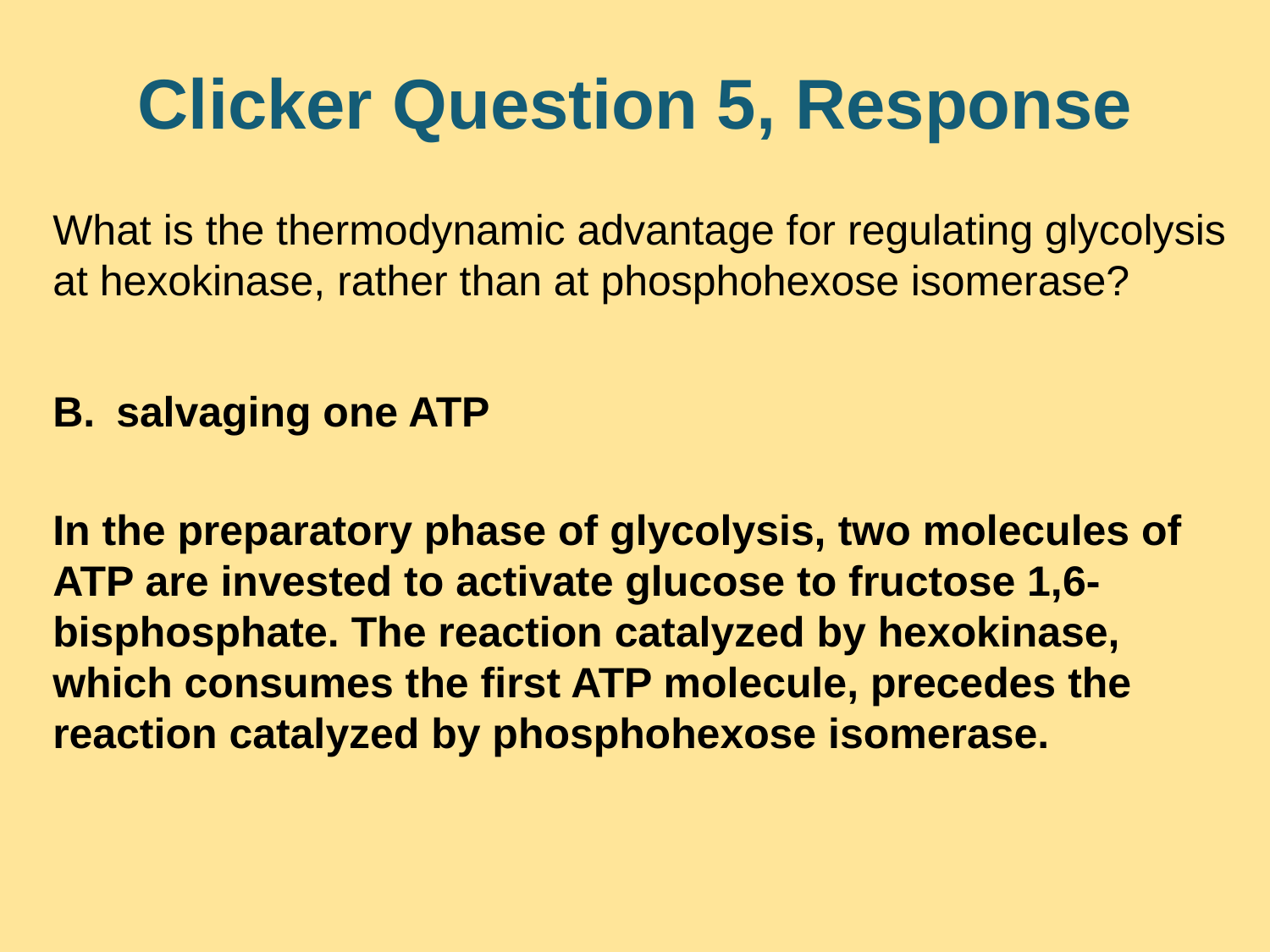

# Clicker Question 5, Response
What is the thermodynamic advantage for regulating glycolysis at hexokinase, rather than at phosphohexose isomerase?

salvaging one ATP

In the preparatory phase of glycolysis, two molecules of ATP are invested to activate glucose to fructose 1,6-bisphosphate. The reaction catalyzed by hexokinase, which consumes the first ATP molecule, precedes the reaction catalyzed by phosphohexose isomerase.